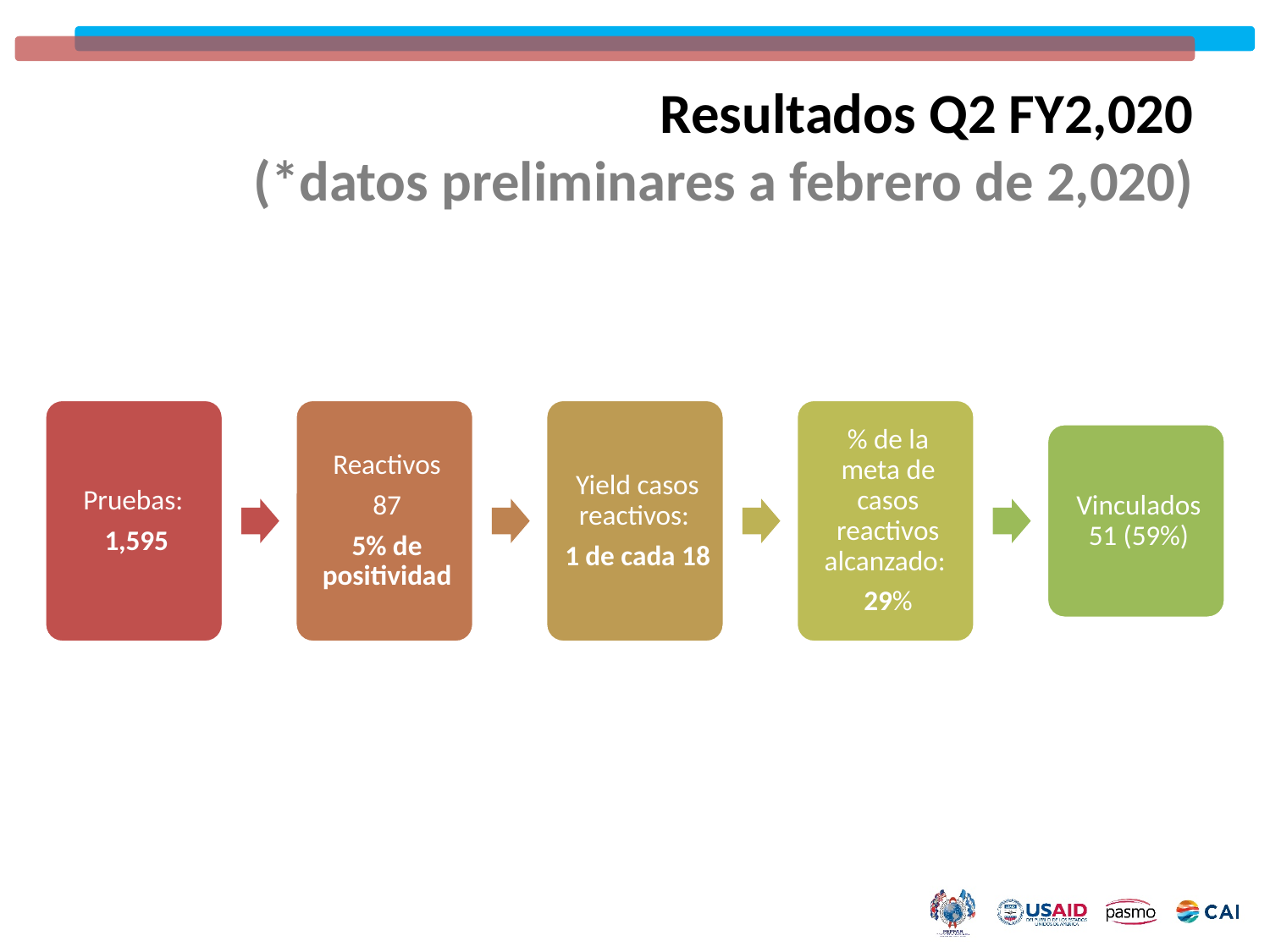

# Resultados Q2 FY2,020 (*datos preliminares a febrero de 2,020)
Pruebas:
1,595

Reactivos
87
5% de positividad

Yield casos reactivos:
1 de cada 18

% de la meta de casos reactivos alcanzado:
29%

Vinculados 51 (59%)